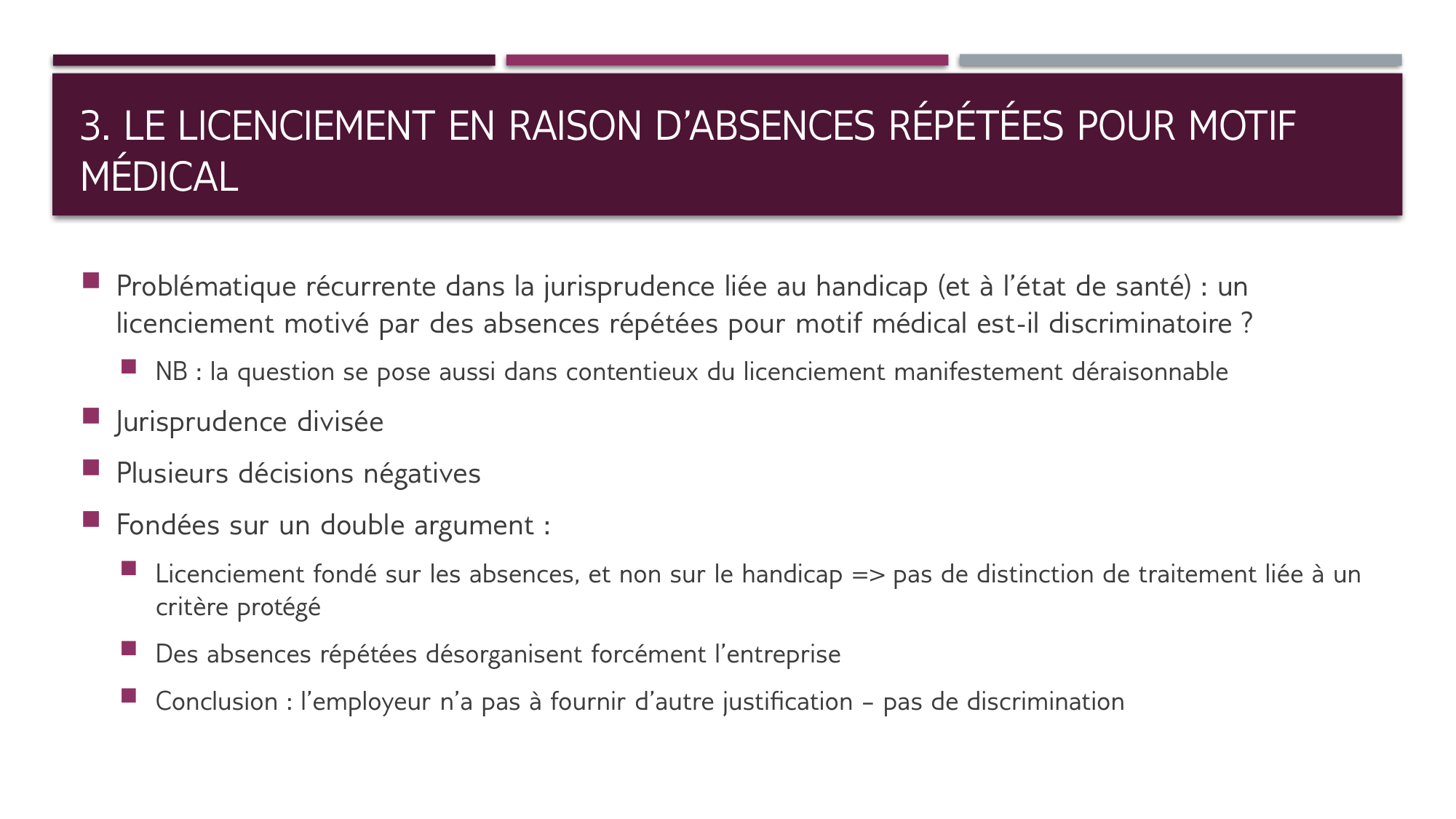

# 3. Le licenciement en raison d’absences répétées pour motif médical
Problématique récurrente dans la jurisprudence liée au handicap (et à l’état de santé) : un licenciement motivé par des absences répétées pour motif médical est-il discriminatoire ?
NB : la question se pose aussi dans contentieux du licenciement manifestement déraisonnable
Jurisprudence divisée
Plusieurs décisions négatives
Fondées sur un double argument :
Licenciement fondé sur les absences, et non sur le handicap => pas de distinction de traitement liée à un critère protégé
Des absences répétées désorganisent forcément l’entreprise
Conclusion : l’employeur n’a pas à fournir d’autre justification – pas de discrimination